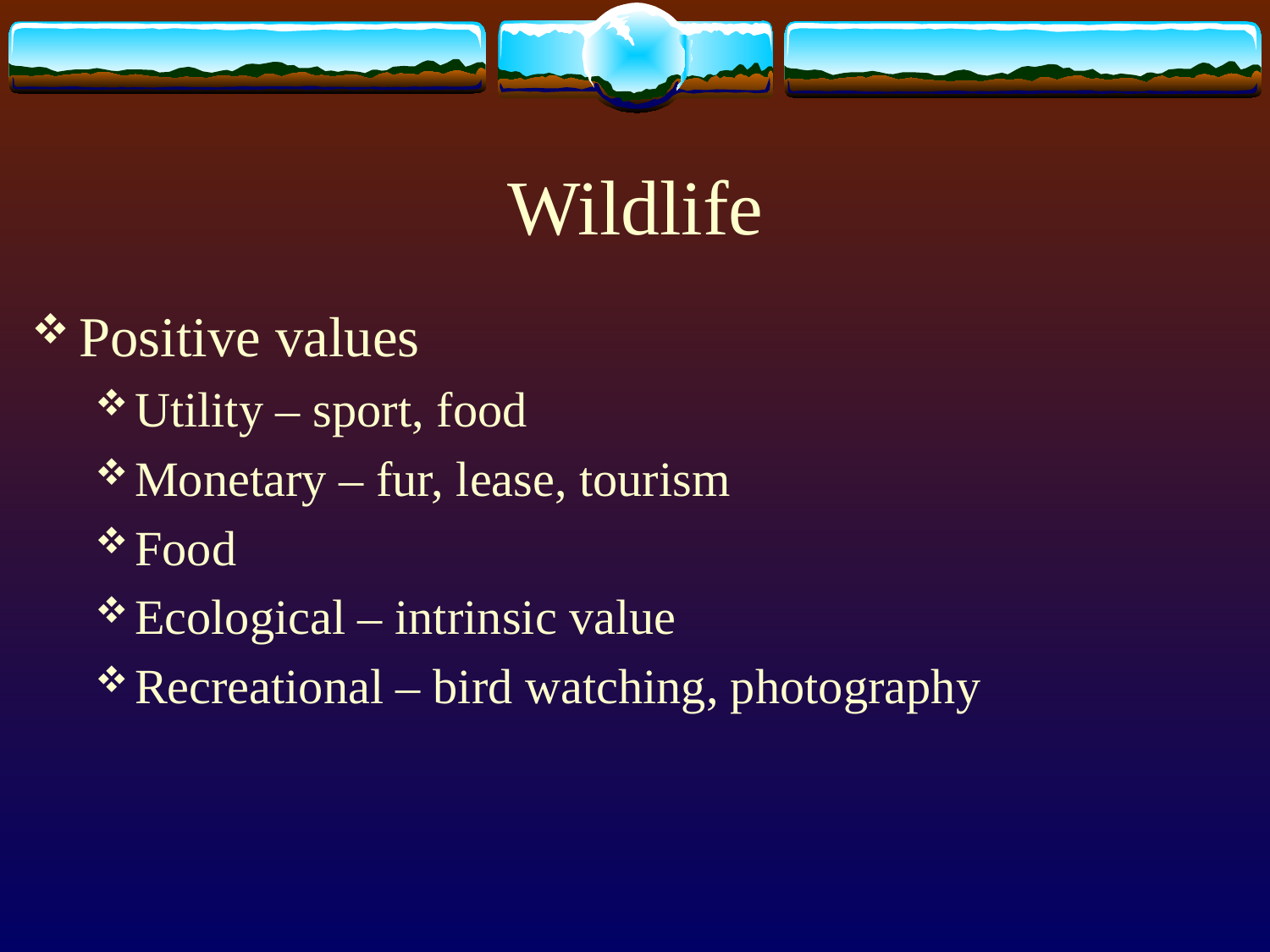

# Wildlife
Positive values
Utility – sport, food
Monetary – fur, lease, tourism
Food
Ecological – intrinsic value
Recreational – bird watching, photography